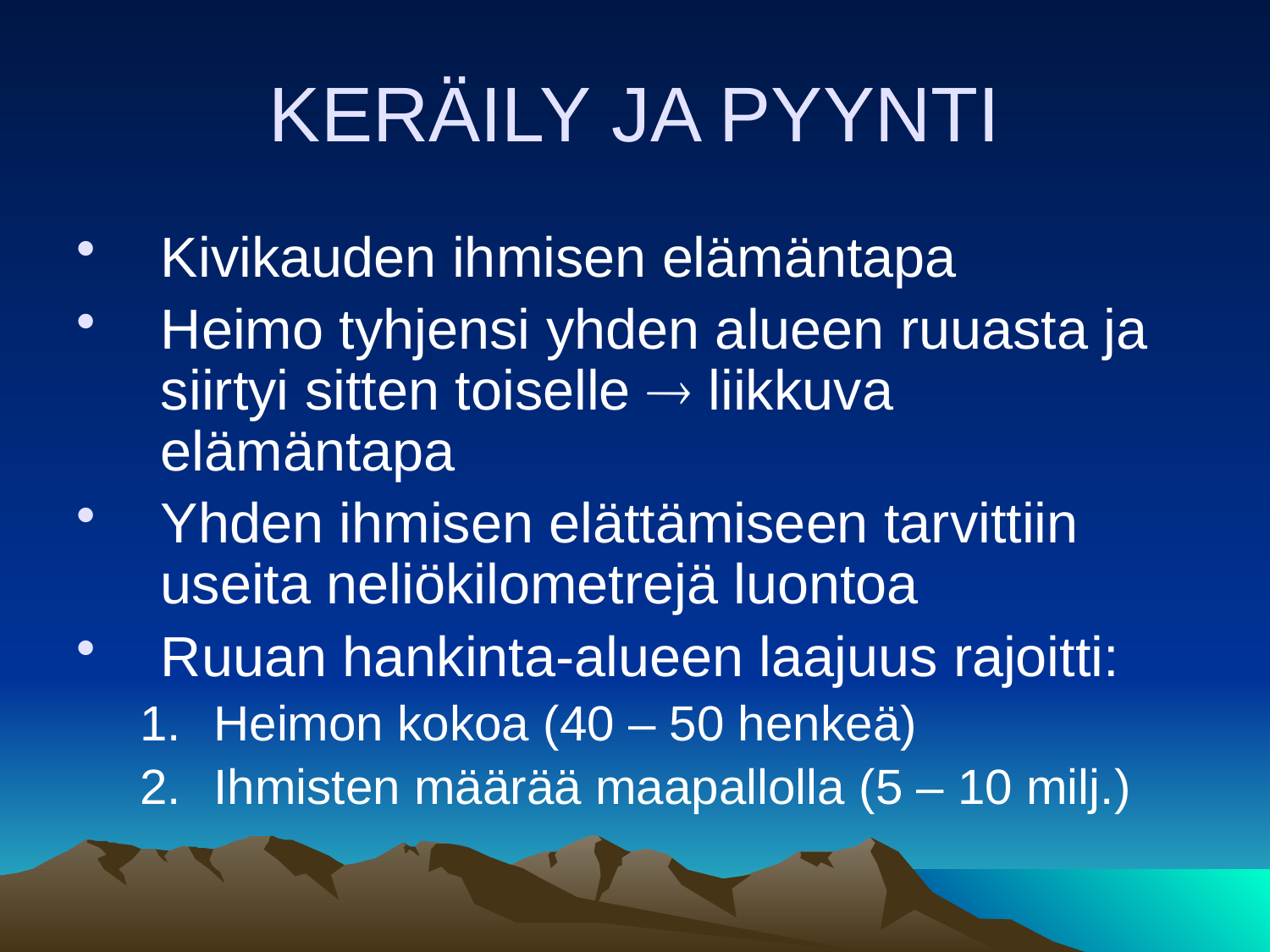

# KERÄILY JA PYYNTI
Kivikauden ihmisen elämäntapa
Heimo tyhjensi yhden alueen ruuasta ja siirtyi sitten toiselle → liikkuva elämäntapa
Yhden ihmisen elättämiseen tarvittiin useita neliökilometrejä luontoa
Ruuan hankinta-alueen laajuus rajoitti:
Heimon kokoa (40 – 50 henkeä)
Ihmisten määrää maapallolla (5 – 10 milj.)